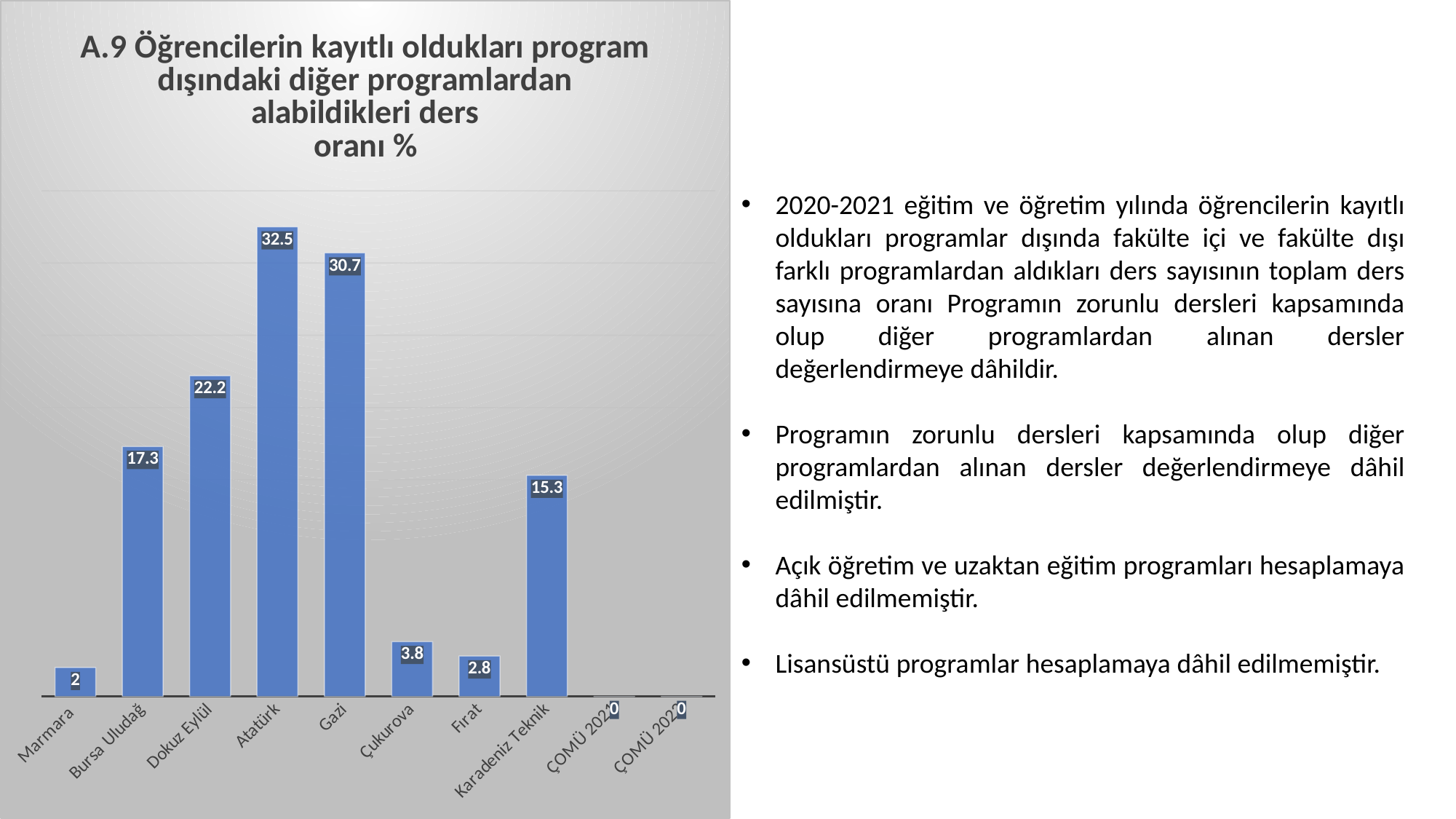

### Chart: A.9 Öğrencilerin kayıtlı oldukları program dışındaki diğer programlardan alabildikleri ders
oranı %

| Category | A.9 Öğrencilerin kayıtlı oldukları program dışındaki diğer programlardan alabildikleri ders
oranı |
|---|---|
| Marmara  | 2.0 |
| Bursa Uludağ | 17.3 |
| Dokuz Eylül | 22.2 |
| Atatürk | 32.5 |
| Gazi | 30.7 |
| Çukurova | 3.8 |
| Fırat | 2.8 |
| Karadeniz Teknik | 15.3 |
| ÇOMÜ 2021 | 0.0 |
| ÇOMÜ 2022 | 0.0 |
2020-2021 eğitim ve öğretim yılında öğrencilerin kayıtlı oldukları programlar dışında fakülte içi ve fakülte dışı farklı programlardan aldıkları ders sayısının toplam ders sayısına oranı Programın zorunlu dersleri kapsamında olup diğer programlardan alınan dersler değerlendirmeye dâhildir.

Programın zorunlu dersleri kapsamında olup diğer programlardan alınan dersler değerlendirmeye dâhil edilmiştir.

Açık öğretim ve uzaktan eğitim programları hesaplamaya dâhil edilmemiştir.

Lisansüstü programlar hesaplamaya dâhil edilmemiştir.